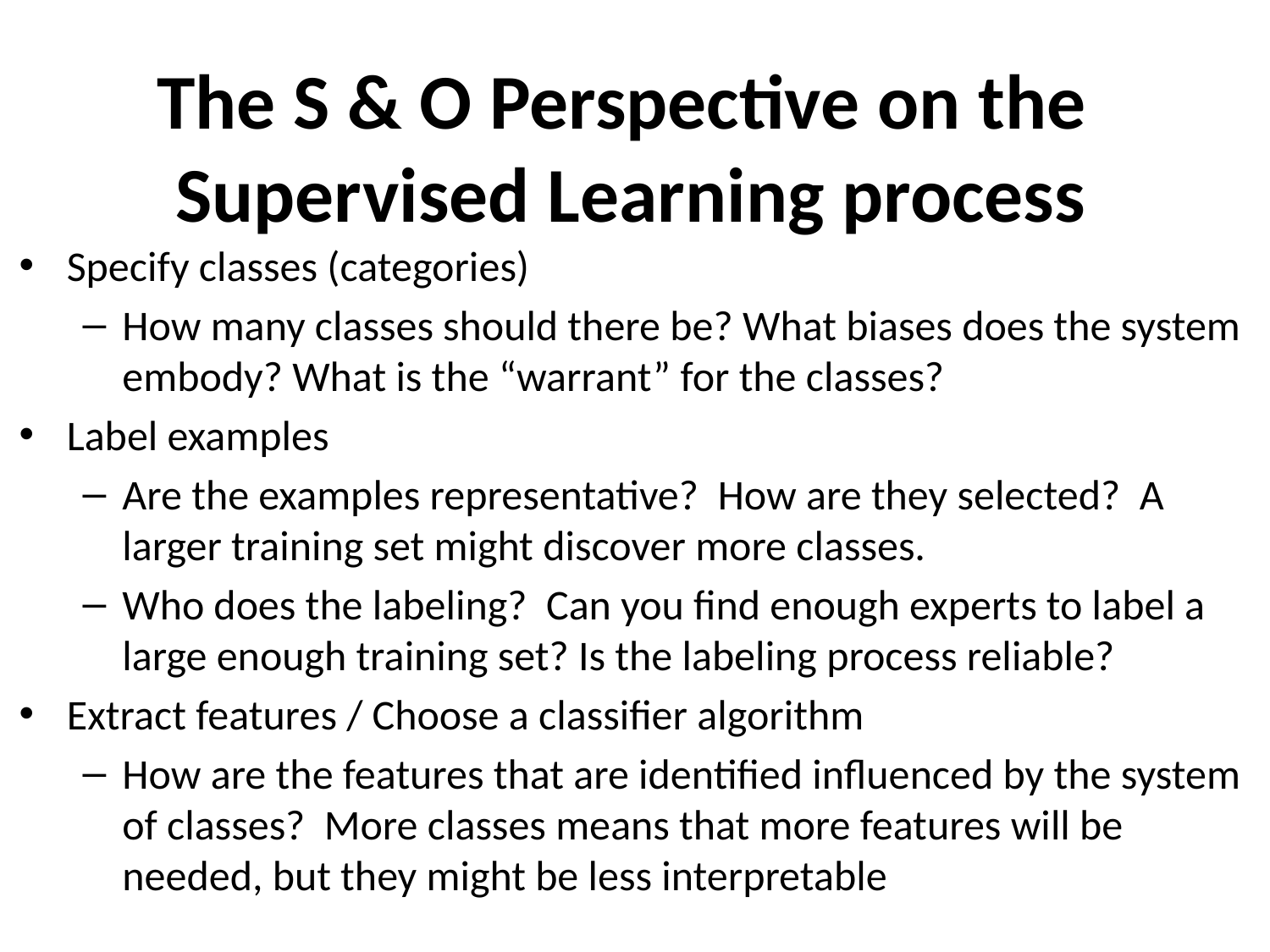

# The S & O Perspective on the Supervised Learning process
Specify classes (categories)
How many classes should there be? What biases does the system embody? What is the “warrant” for the classes?
Label examples
Are the examples representative?  How are they selected?  A larger training set might discover more classes.
Who does the labeling?  Can you find enough experts to label a large enough training set? Is the labeling process reliable?
Extract features / Choose a classifier algorithm
How are the features that are identified influenced by the system of classes?  More classes means that more features will be needed, but they might be less interpretable